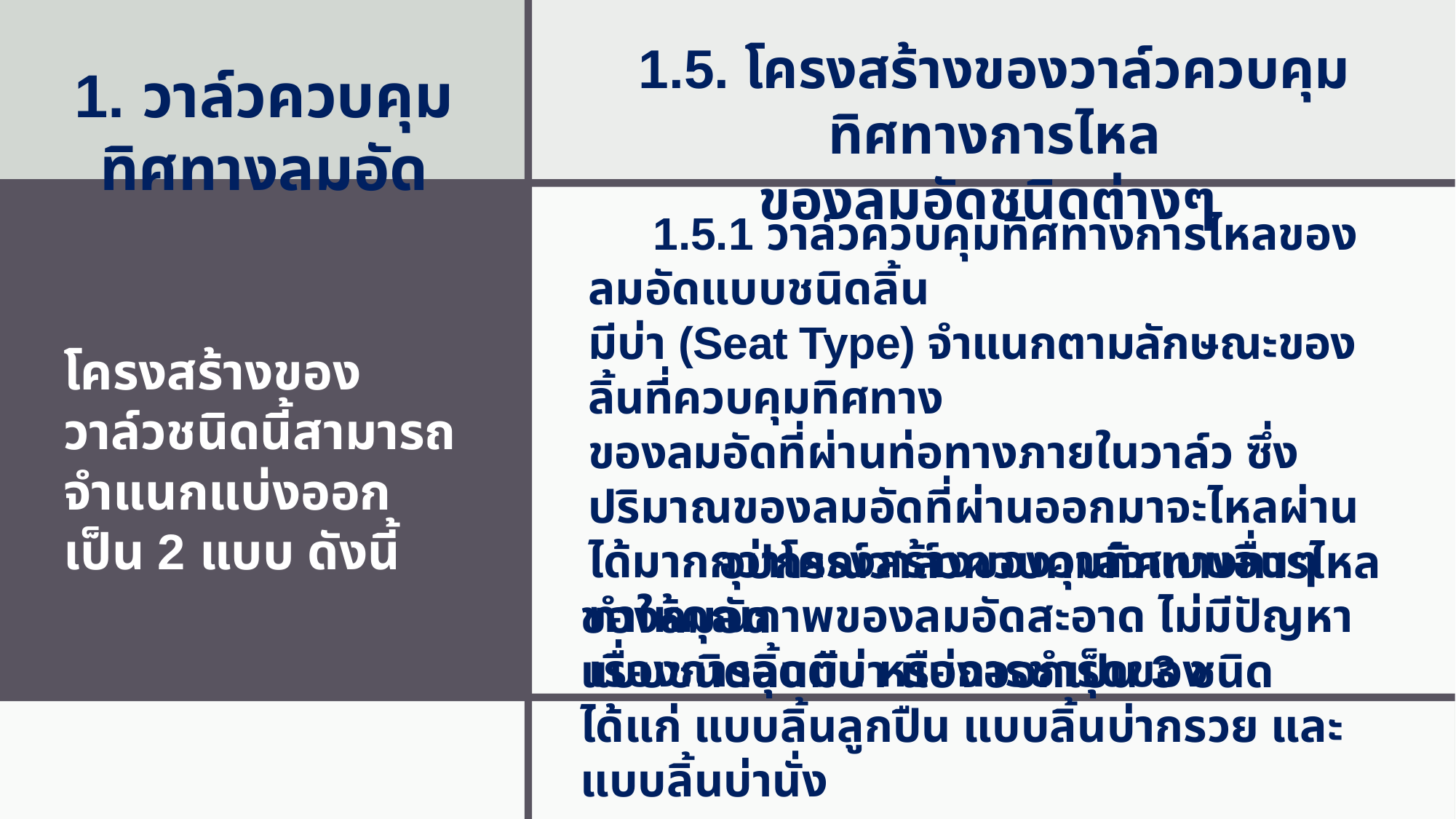

1.5. โครงสร้างของวาล์วควบคุมทิศทางการไหล
ของลมอัดชนิดต่างๆ
1. วาล์วควบคุมทิศทางลมอัด

1.5.1 วาล์วควบคุมทิศทางการไหลของลมอัดแบบชนิดลิ้น
มีบ่า (Seat Type) จำแนกตามลักษณะของลิ้นที่ควบคุมทิศทาง
ของลมอัดที่ผ่านท่อทางภายในวาล์ว ซึ่งปริมาณของลมอัดที่ผ่านออกมาจะไหลผ่านได้มากกว่าโครงสร้างของวาล์วแบบอื่นๆ
ทำให้คุณภาพของลมอัดสะอาด ไม่มีปัญหาเรื่องการอุดตัน หรือการชำรุดของ
โครงสร้างของวาล์วชนิดนี้สามารถจำแนกแบ่งออก
เป็น 2 แบบ ดังนี้
อุปกรณ์วาล์วควบคุมทิศทางการไหลของลมอัด
แบบชนิดลิ้นมีบ่า แบ่งออกเป็น 3 ชนิด ได้แก่ แบบลิ้นลูกปืน แบบลิ้นบ่ากรวย และแบบลิ้นบ่านั่ง